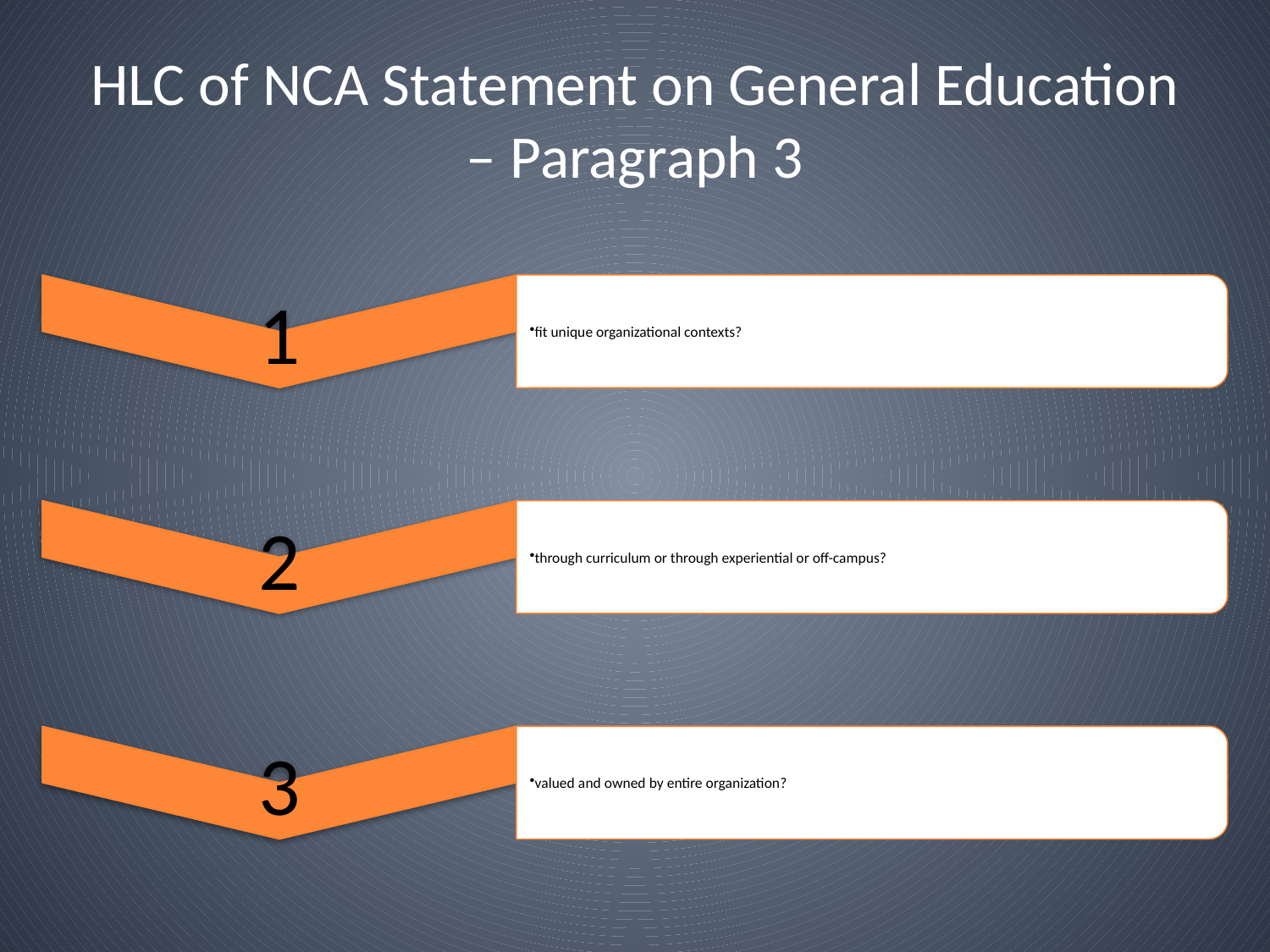

# HLC of NCA Statement on General Education – Paragraph 3
1
fit unique organizational contexts?
2
through curriculum or through experiential or off-campus?
3
valued and owned by entire organization?